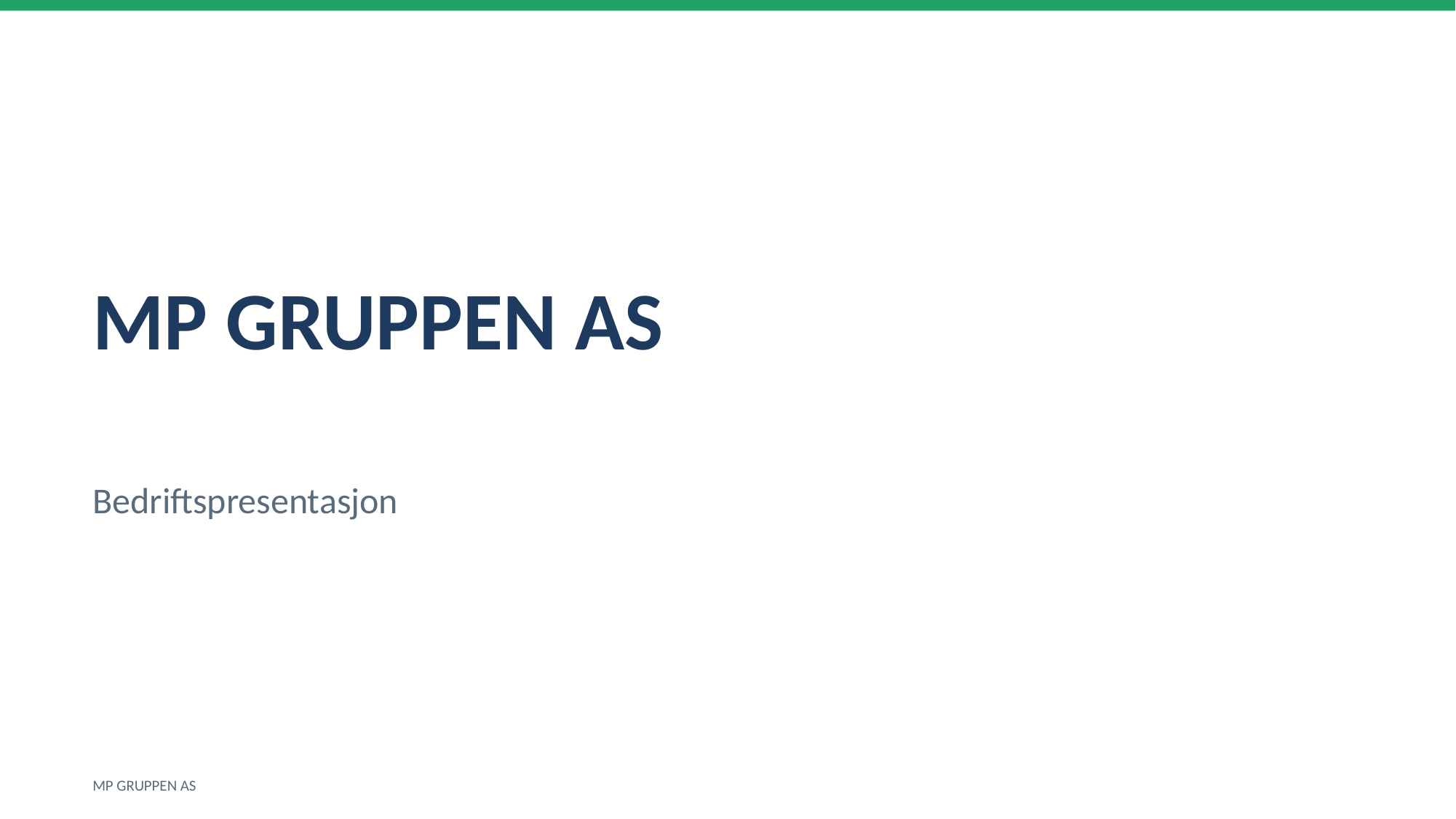

MP GRUPPEN AS
Bedriftspresentasjon
MP GRUPPEN AS